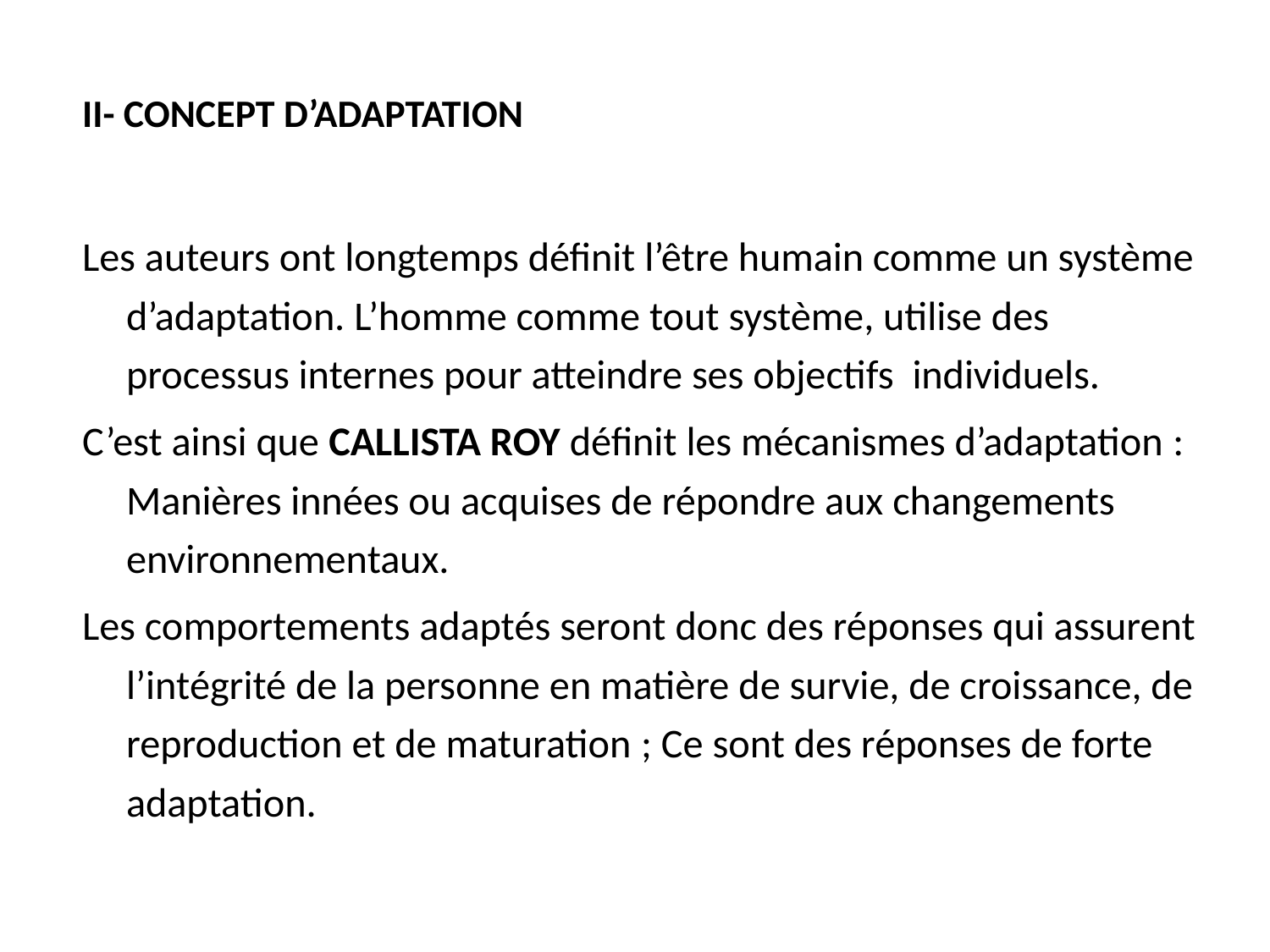

II- CONCEPT D’ADAPTATION

Les auteurs ont longtemps définit l’être humain comme un système d’adaptation. L’homme comme tout système, utilise des processus internes pour atteindre ses objectifs  individuels.
C’est ainsi que CALLISTA ROY définit les mécanismes d’adaptation : Manières innées ou acquises de répondre aux changements environnementaux.
Les comportements adaptés seront donc des réponses qui assurent l’intégrité de la personne en matière de survie, de croissance, de reproduction et de maturation ; Ce sont des réponses de forte  adaptation.